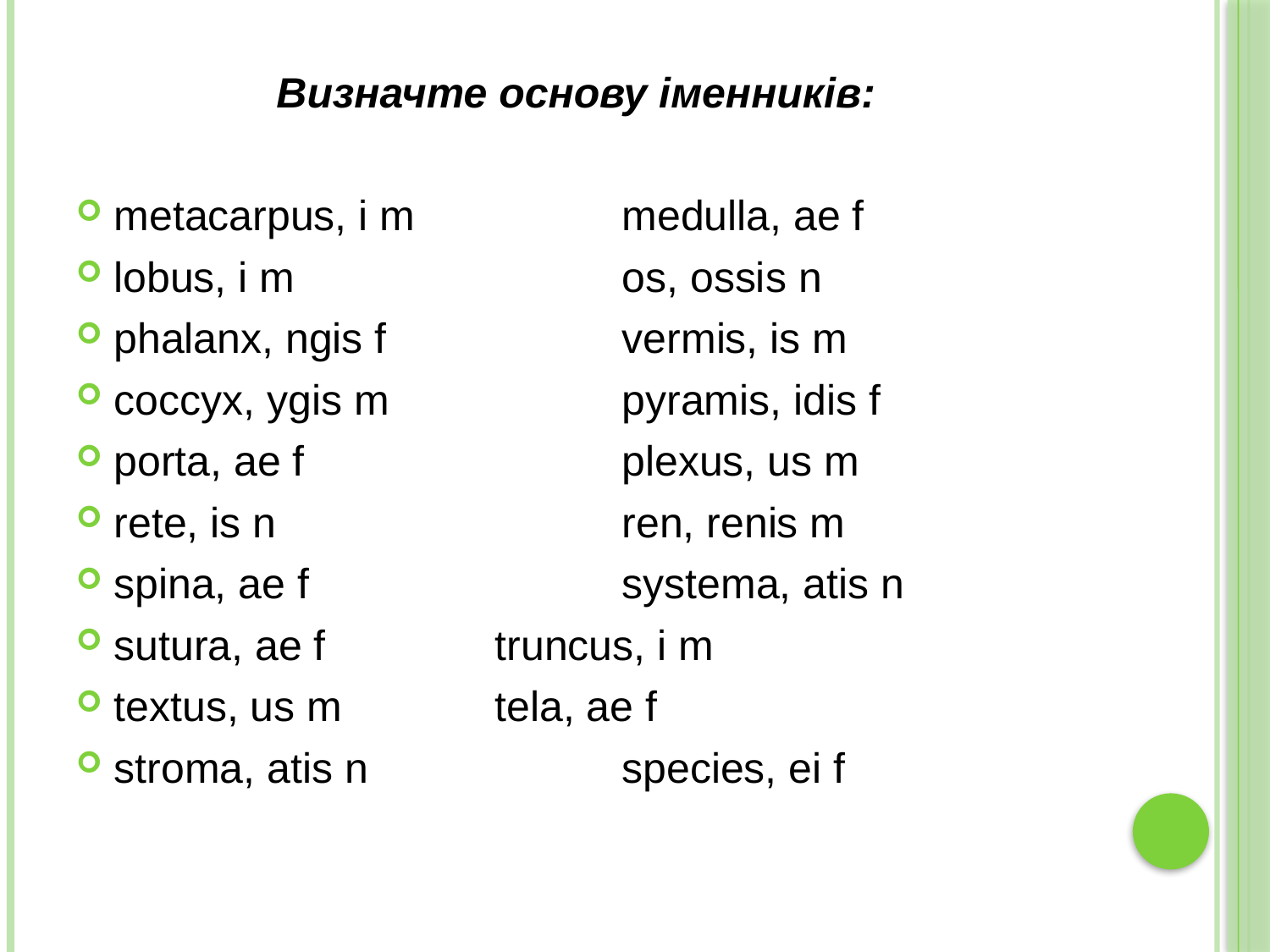

Визначте основу іменників:

metacarpus, i m 		medulla, ae f
lobus, i m			os, ossis n
phalanx, ngis f		vermis, is m
coccyx, ygis m		pyramis, idis f
porta, ae f			plexus, us m
rete, is n 			ren, renis m
spina, ae f			systema, atis n
sutura, ae f		truncus, i m
textus, us m		tela, ae f
stroma, atis n		species, ei f